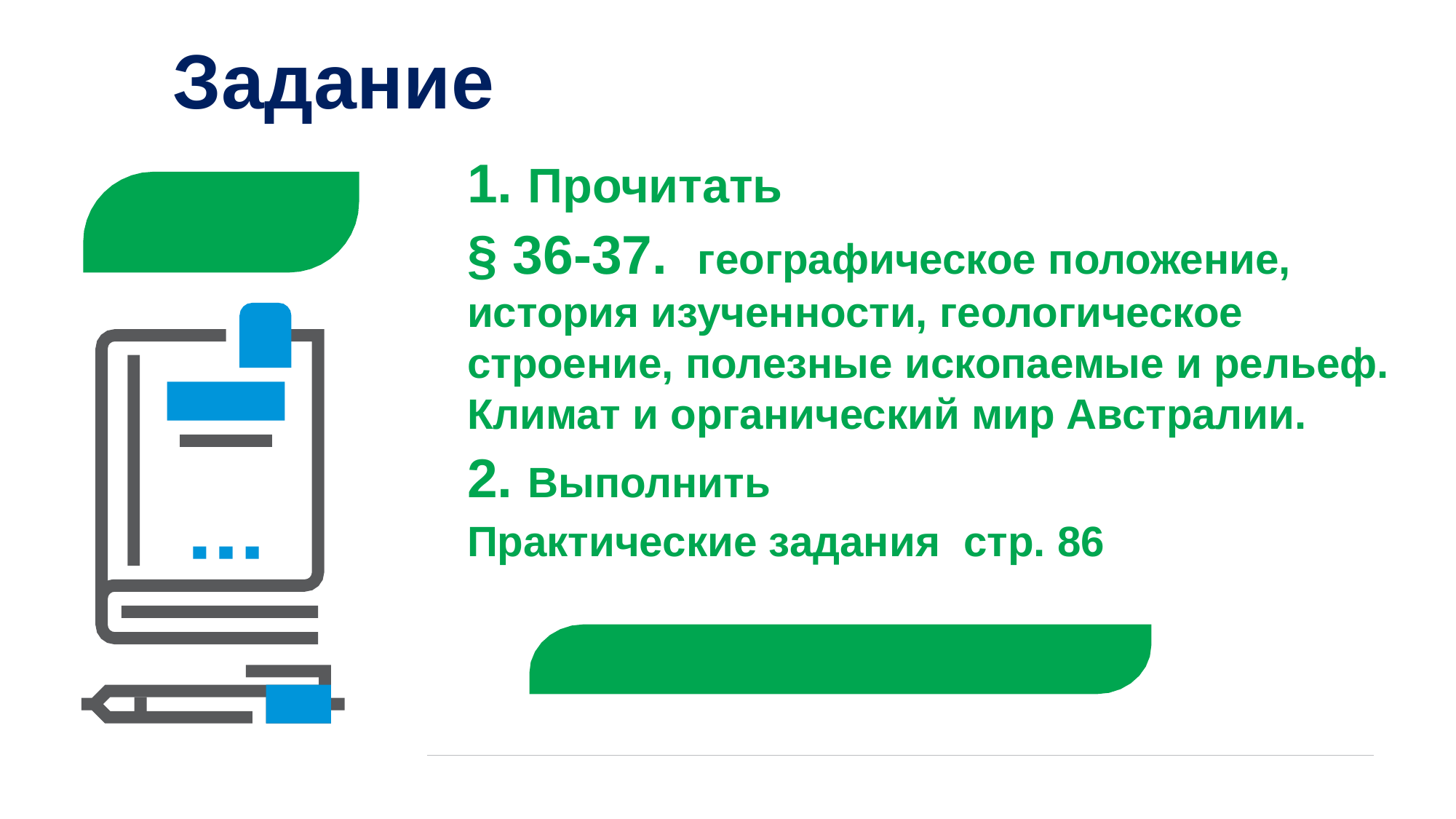

# Задание

1. Прочитать
§ 36-37.  географическое положение, история изученности, геологическое строение, полезные ископаемые и рельеф. Климат и органический мир Австралии.
2. Выполнить
Практические задания  стр. 86